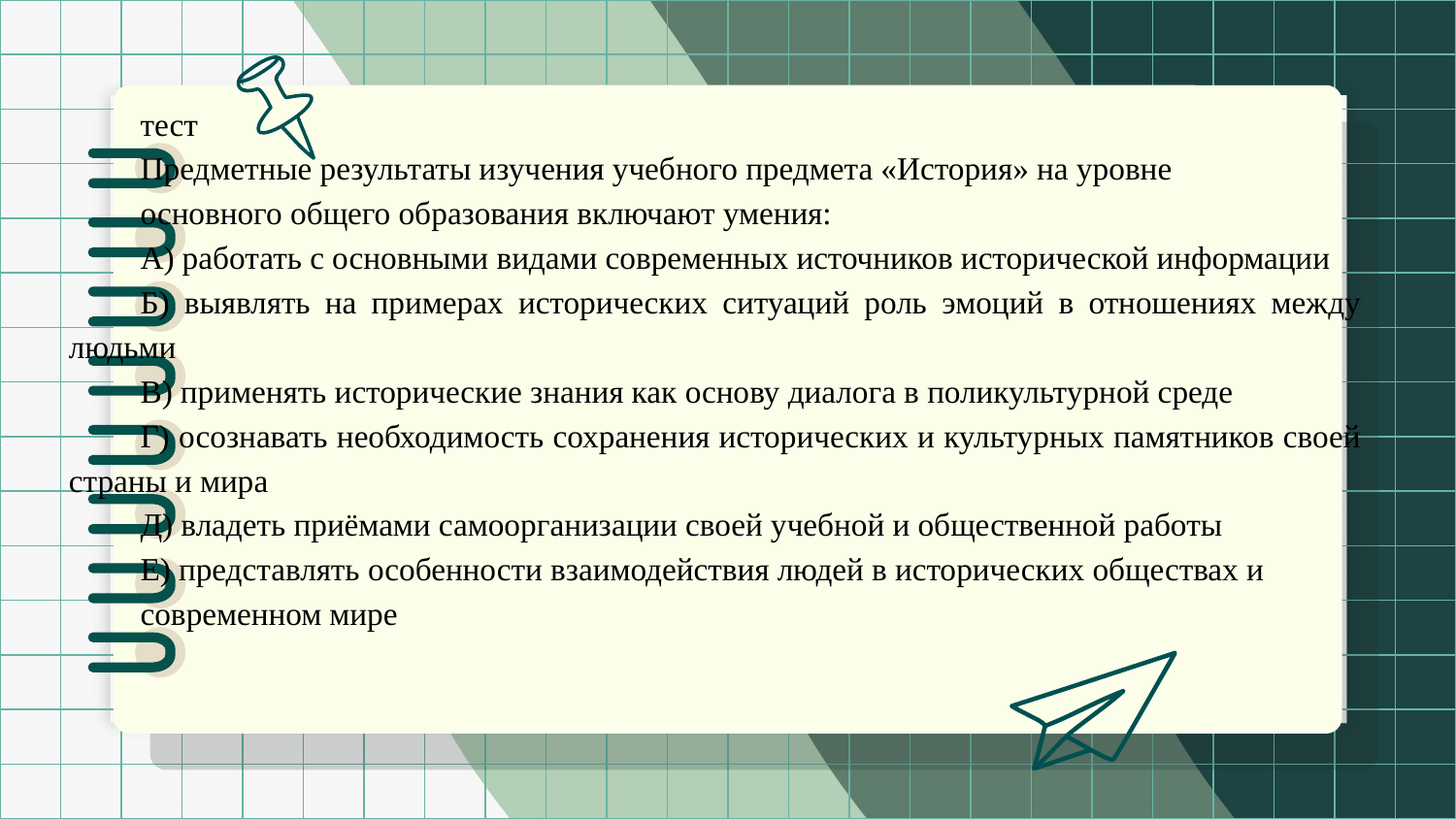

тест
Предметные результаты изучения учебного предмета «История» на уровне
основного общего образования включают умения:
А) работать с основными видами современных источников исторической информации
Б) выявлять на примерах исторических ситуаций роль эмоций в отношениях между людьми
В) применять исторические знания как основу диалога в поликультурной среде
Г) осознавать необходимость сохранения исторических и культурных памятников своей страны и мира
Д) владеть приёмами самоорганизации своей учебной и общественной работы
Е) представлять особенности взаимодействия людей в исторических обществах и
современном мире